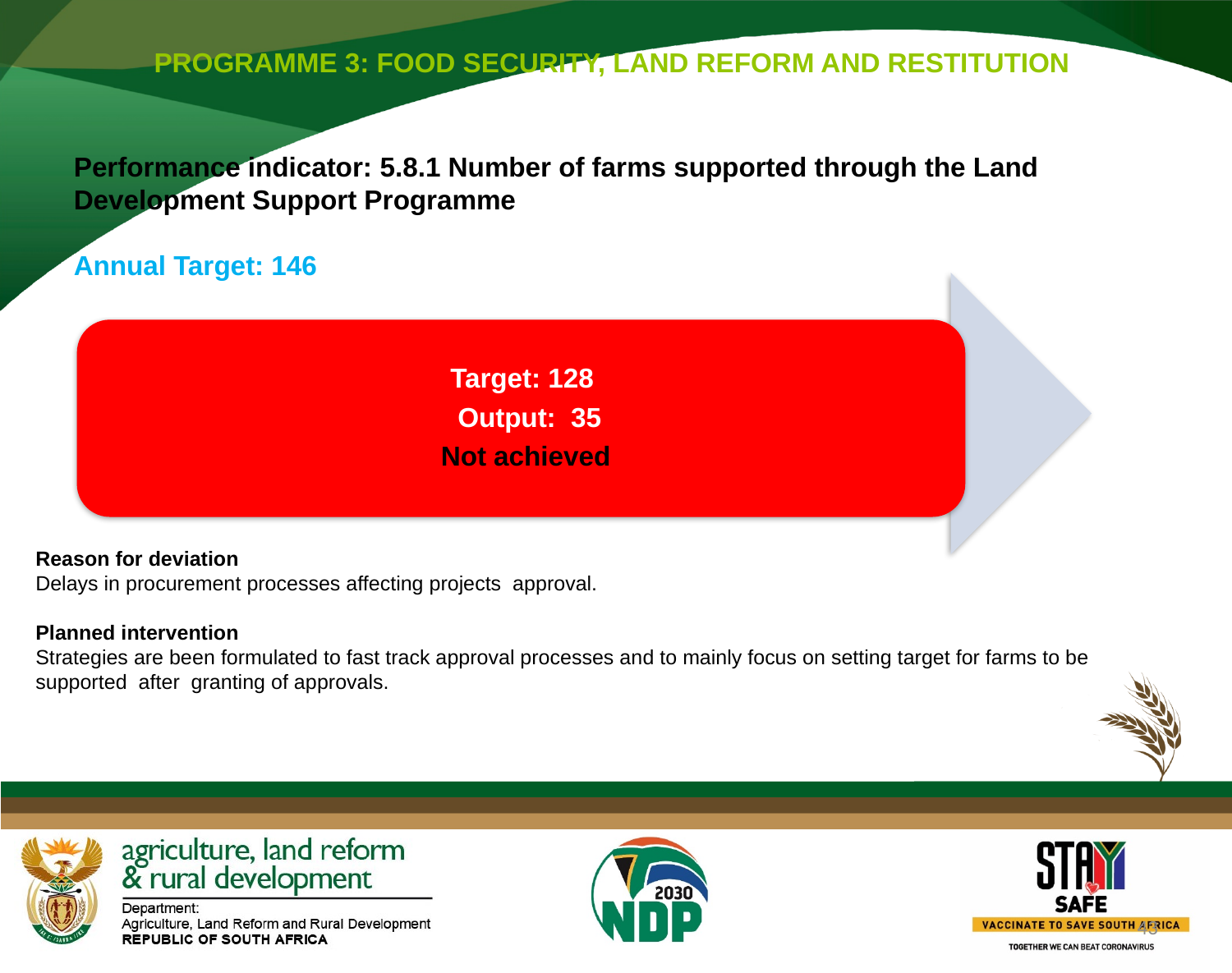

PROGRAMME 3: FOOD SECURITY, LAND REFORM AND RESTITUTION

Performance indicator: 5.8.1 Number of farms supported through the Land Development Support Programme

Annual Target: 146
Target: 128
 Output:  35
Not achieved
Reason for deviation
Delays in procurement processes affecting projects  approval.

Planned intervention
Strategies are been formulated to fast track approval processes and to mainly focus on setting target for farms to be supported  after  granting of approvals.
43